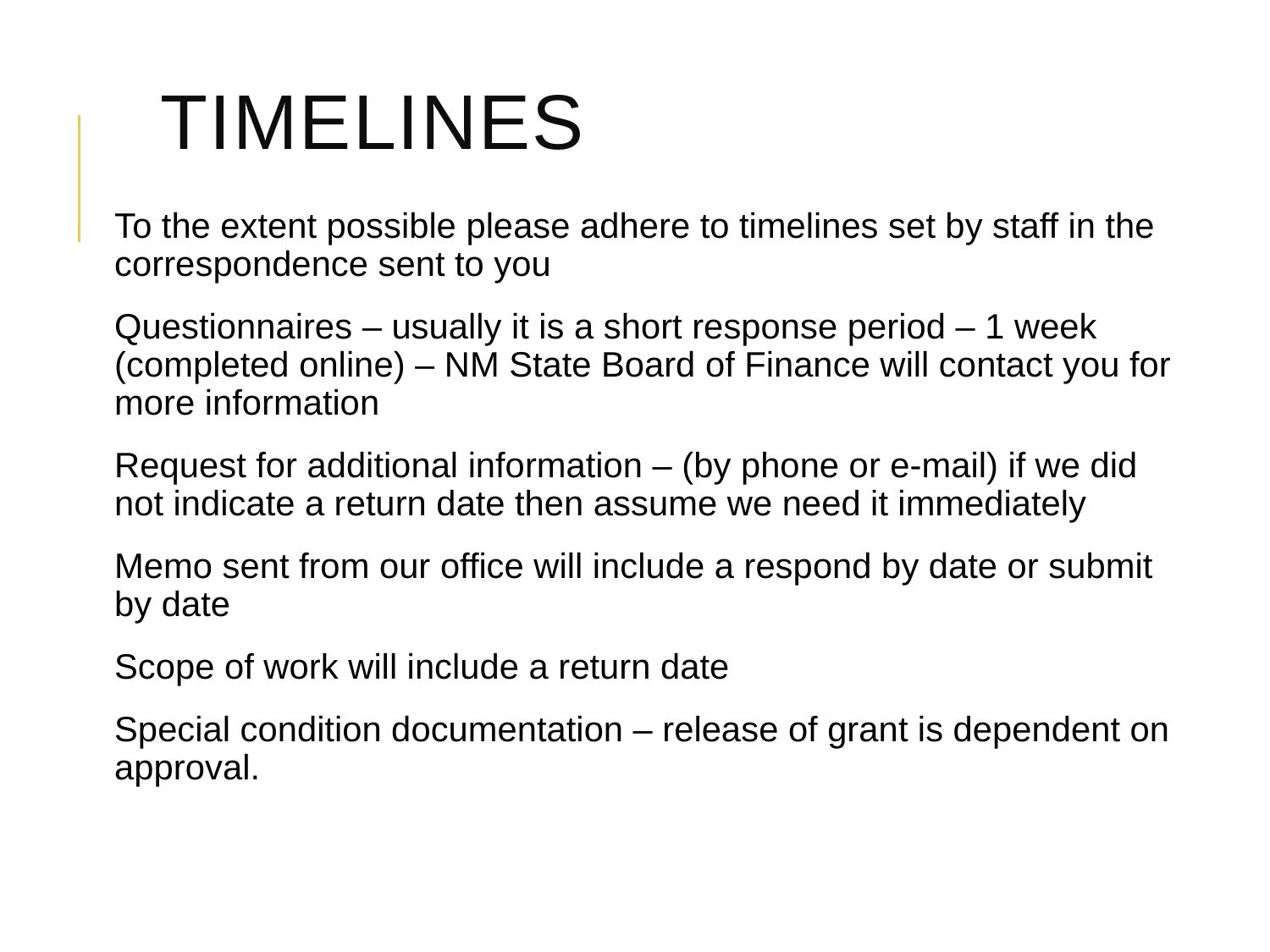

# Timelines
To the extent possible please adhere to timelines set by staff in the correspondence sent to you
Questionnaires – usually it is a short response period – 1 week (completed online) – NM State Board of Finance will contact you for more information
Request for additional information – (by phone or e-mail) if we did not indicate a return date then assume we need it immediately
Memo sent from our office will include a respond by date or submit by date
Scope of work will include a return date
Special condition documentation – release of grant is dependent on approval.